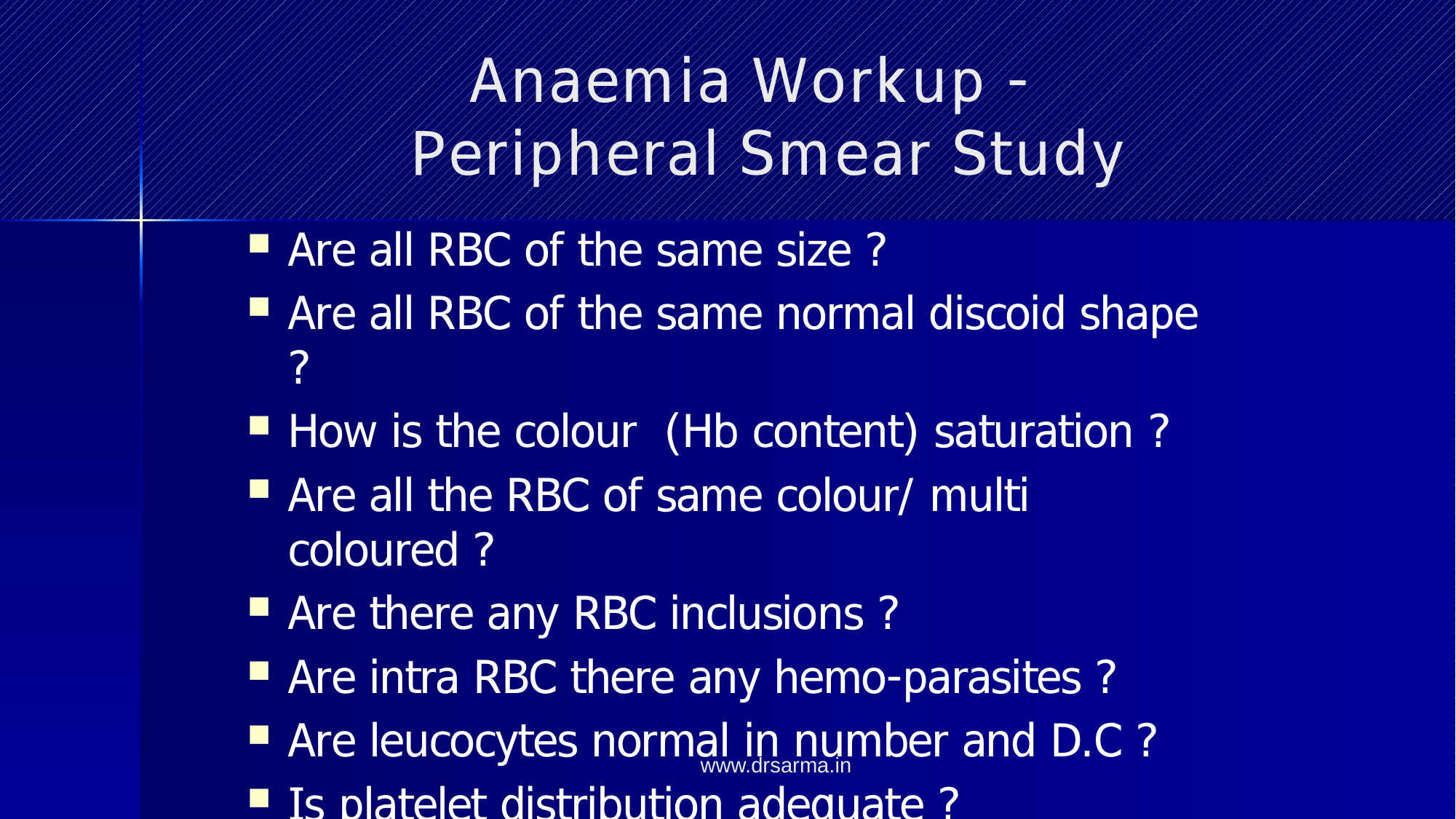

# Anaemia Workup - Peripheral Smear Study
Are all RBC of the same size ?
Are all RBC of the same normal discoid shape ?
How is the colour  (Hb content) saturation ?
Are all the RBC of same colour/ multi coloured ?
Are there any RBC inclusions ?
Are intra RBC there any hemo-parasites ?
Are leucocytes normal in number and D.C ?
Is platelet distribution adequate ?
www.drsarma.in